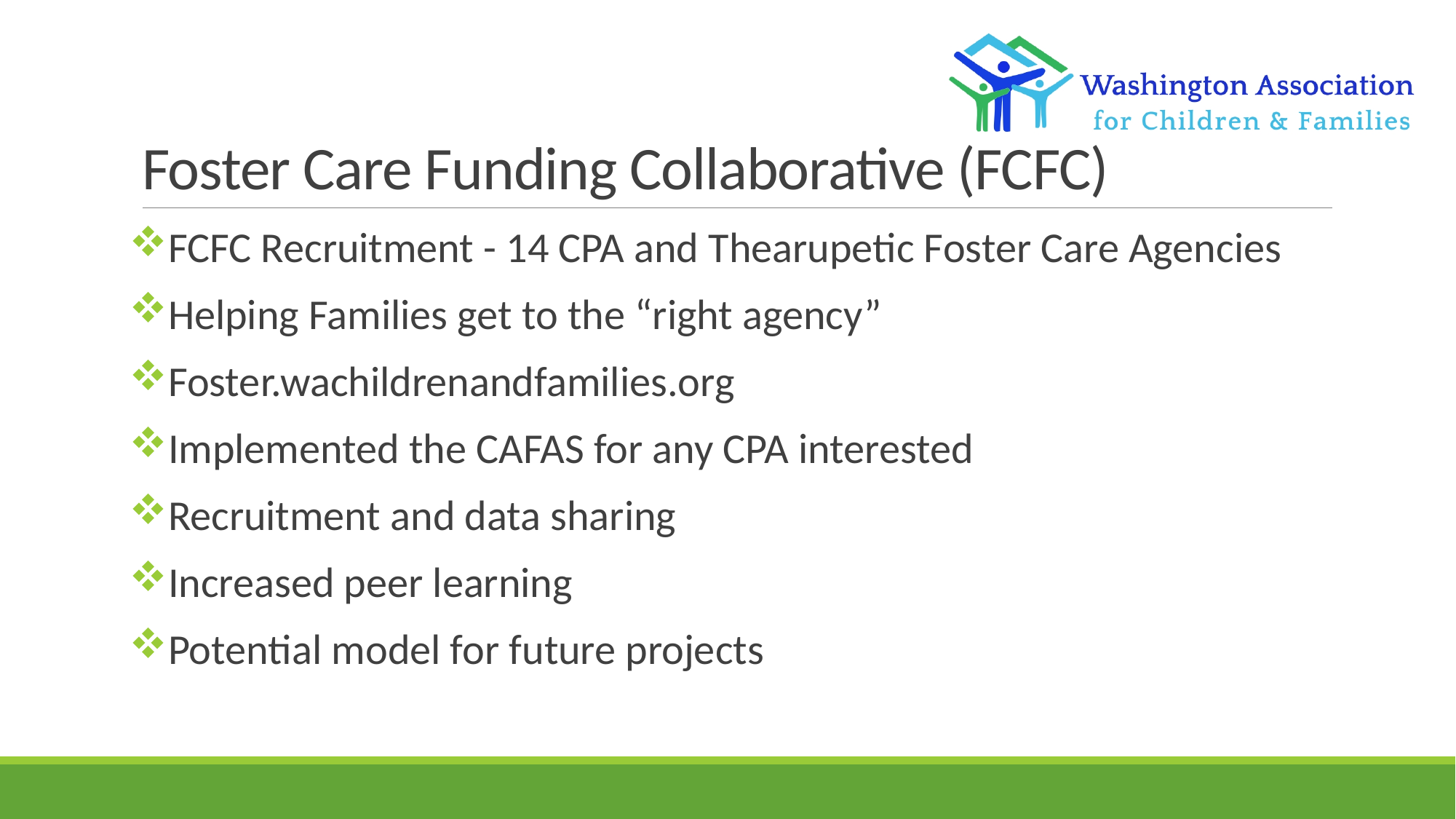

# Foster Care Funding Collaborative (FCFC)
FCFC Recruitment - 14 CPA and Thearupetic Foster Care Agencies
Helping Families get to the “right agency”
Foster.wachildrenandfamilies.org
Implemented the CAFAS for any CPA interested
Recruitment and data sharing
Increased peer learning
Potential model for future projects